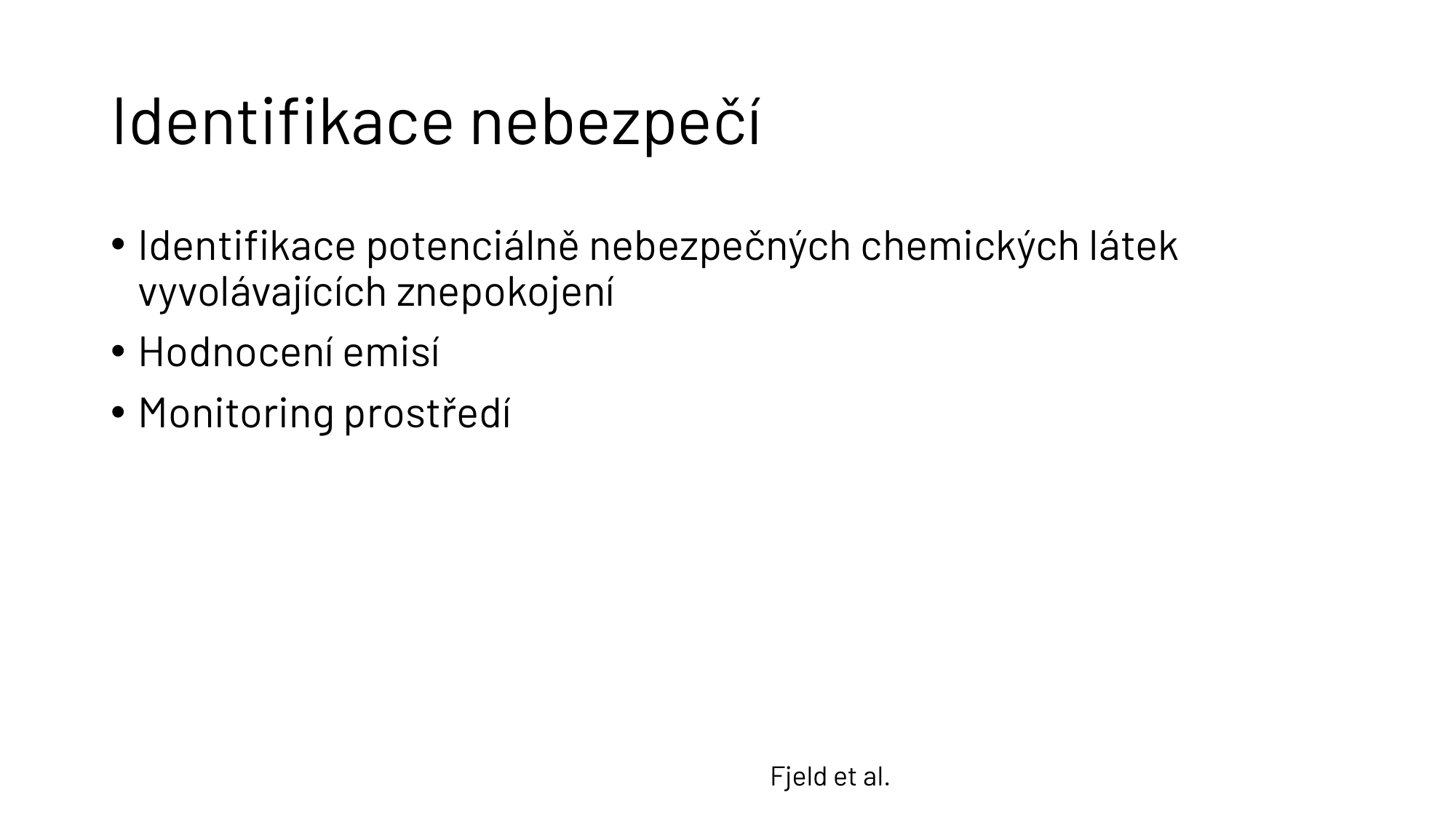

# Identifikace nebezpečí
Identifikace potenciálně nebezpečných chemických látek vyvolávajících znepokojení
Hodnocení emisí
Monitoring prostředí

Fjeld et al.